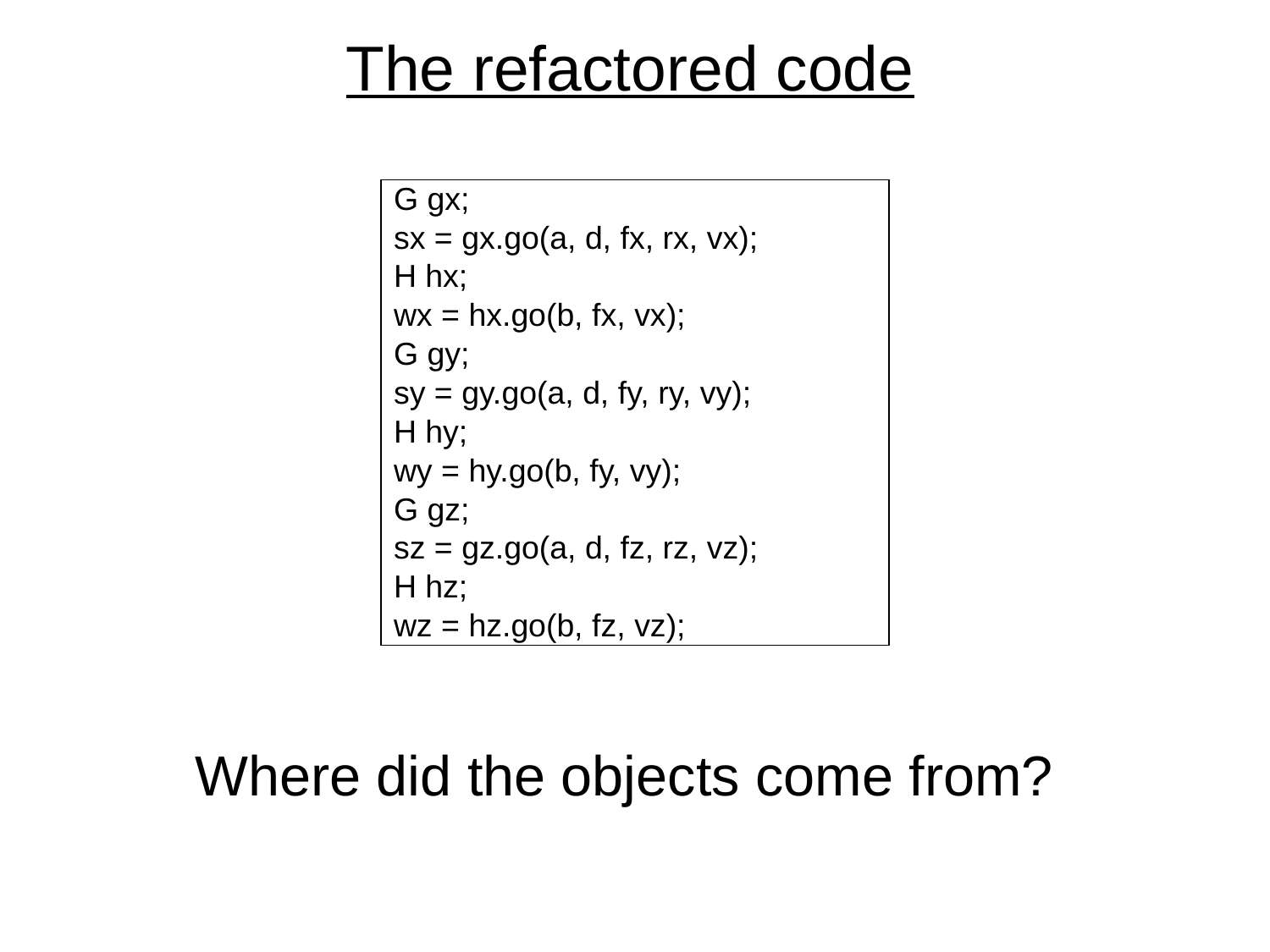

The refactored code
| G gx; |
| --- |
| sx = gx.go(a, d, fx, rx, vx); |
| H hx; |
| wx = hx.go(b, fx, vx); |
| G gy; |
| sy = gy.go(a, d, fy, ry, vy); |
| H hy; |
| wy = hy.go(b, fy, vy); |
| G gz; |
| sz = gz.go(a, d, fz, rz, vz); |
| H hz; |
| wz = hz.go(b, fz, vz); |
Where did the objects come from?